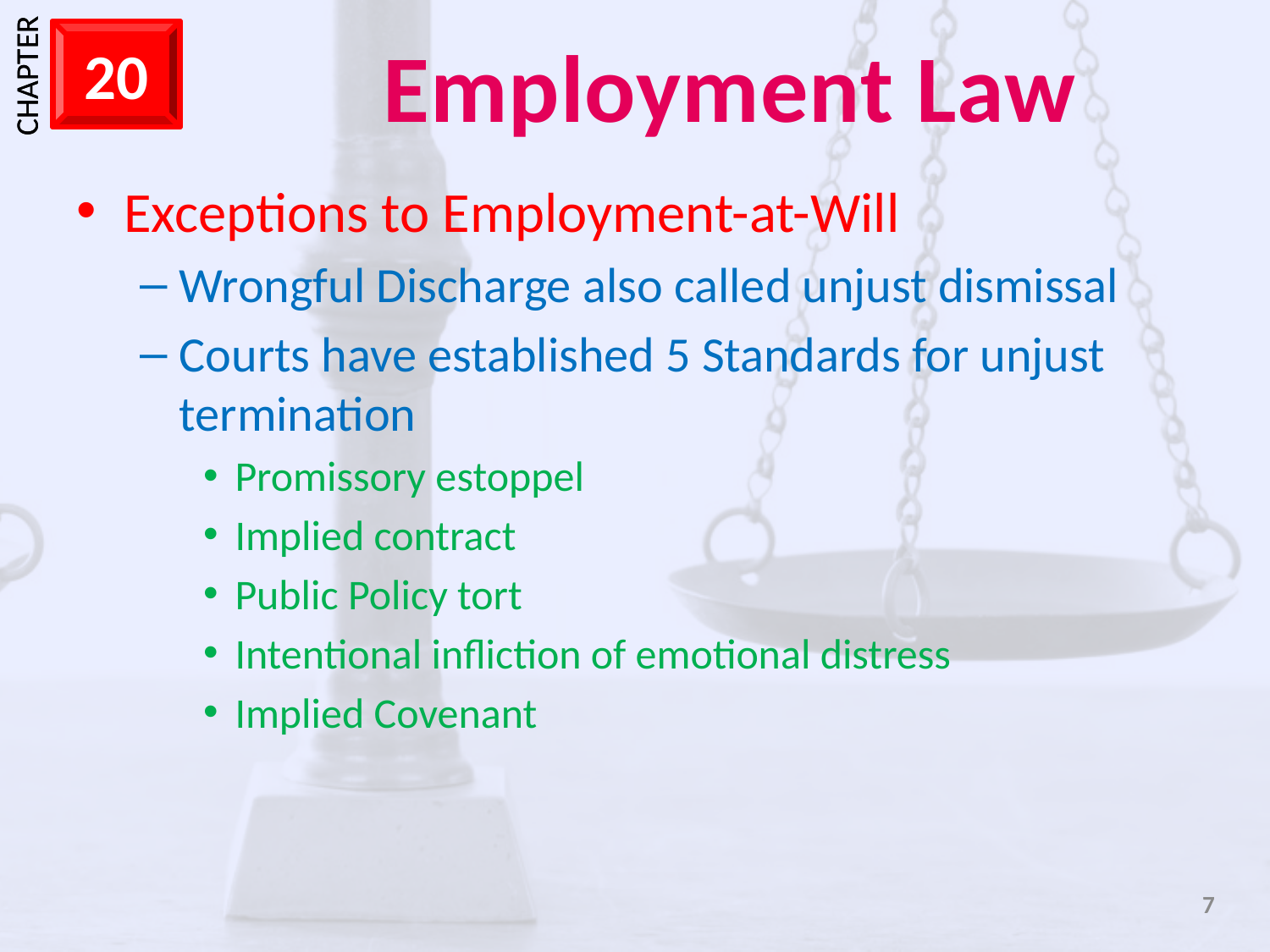

Exceptions to Employment-at-Will
Wrongful Discharge also called unjust dismissal
Courts have established 5 Standards for unjust termination
Promissory estoppel
Implied contract
Public Policy tort
Intentional infliction of emotional distress
Implied Covenant
7